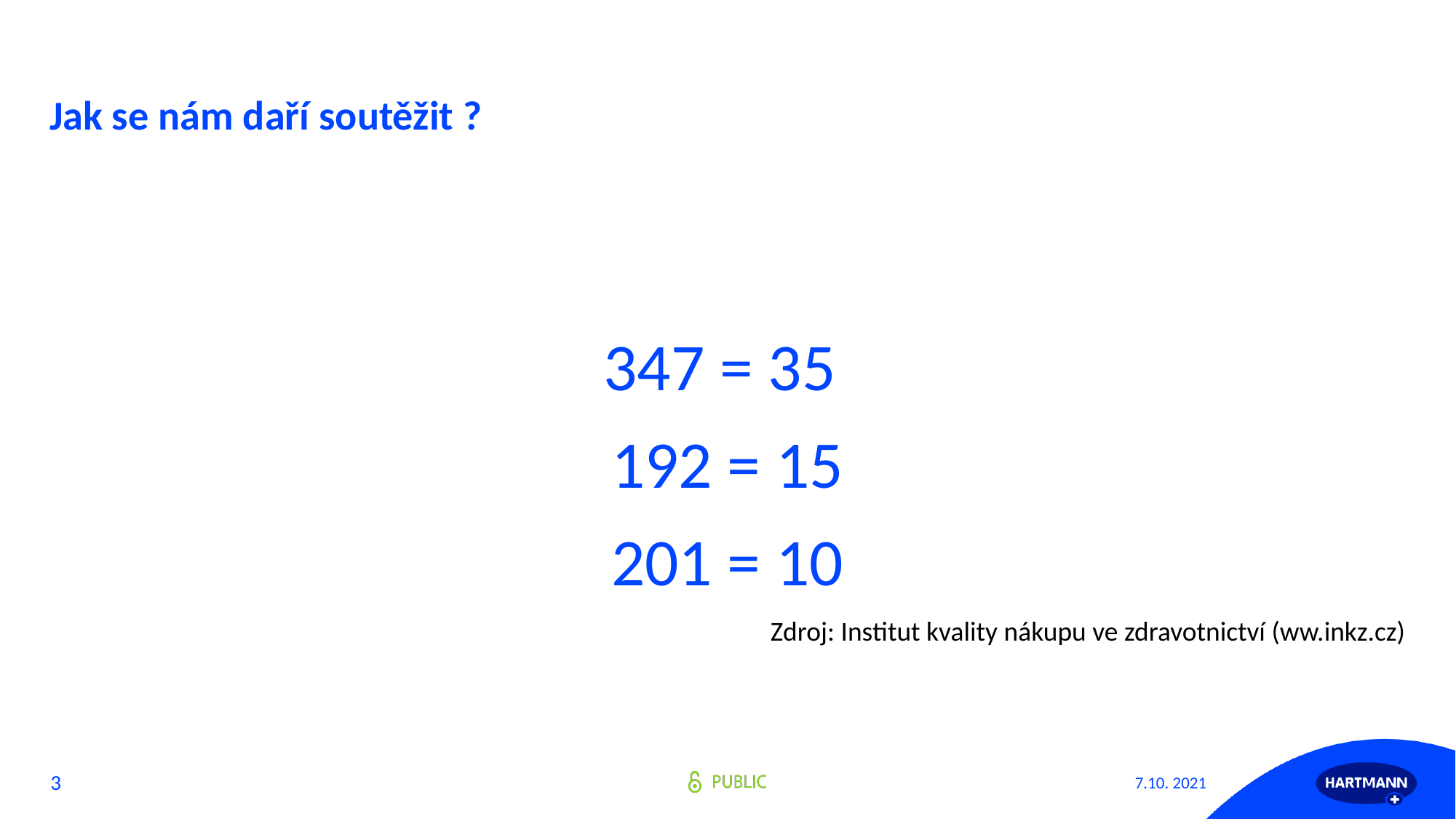

# Jak se nám daří soutěžit ?

347 = 35
192 = 15
201 = 10
Zdroj: Institut kvality nákupu ve zdravotnictví (ww.inkz.cz)

7.10. 2021
3